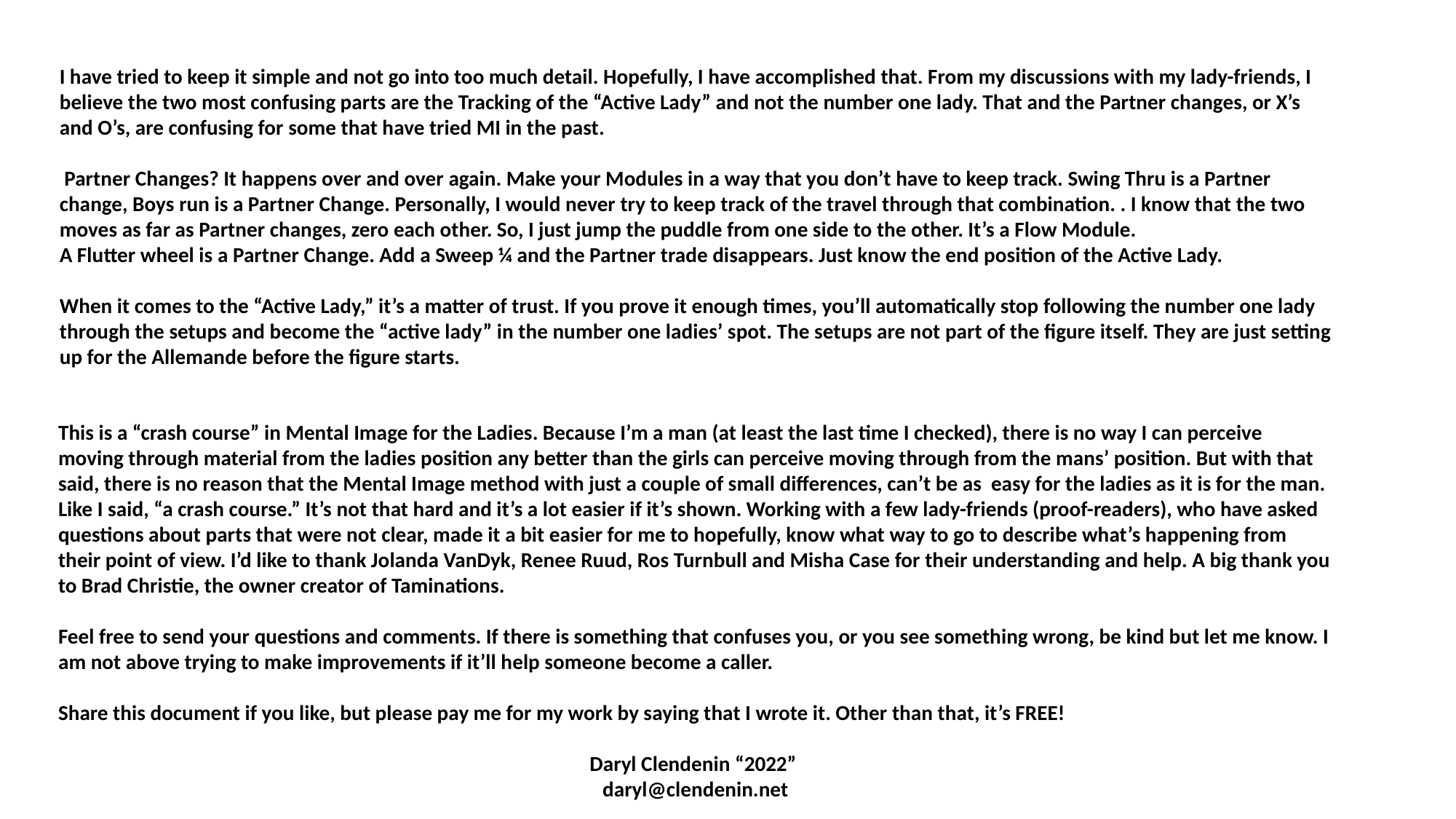

I have tried to keep it simple and not go into too much detail. Hopefully, I have accomplished that. From my discussions with my lady-friends, I believe the two most confusing parts are the Tracking of the “Active Lady” and not the number one lady. That and the Partner changes, or X’s and O’s, are confusing for some that have tried MI in the past.

 Partner Changes? It happens over and over again. Make your Modules in a way that you don’t have to keep track. Swing Thru is a Partner change, Boys run is a Partner Change. Personally, I would never try to keep track of the travel through that combination. . I know that the two moves as far as Partner changes, zero each other. So, I just jump the puddle from one side to the other. It’s a Flow Module.
A Flutter wheel is a Partner Change. Add a Sweep ¼ and the Partner trade disappears. Just know the end position of the Active Lady.

When it comes to the “Active Lady,” it’s a matter of trust. If you prove it enough times, you’ll automatically stop following the number one lady through the setups and become the “active lady” in the number one ladies’ spot. The setups are not part of the figure itself. They are just setting up for the Allemande before the figure starts.

This is a “crash course” in Mental Image for the Ladies. Because I’m a man (at least the last time I checked), there is no way I can perceive moving through material from the ladies position any better than the girls can perceive moving through from the mans’ position. But with that said, there is no reason that the Mental Image method with just a couple of small differences, can’t be as  easy for the ladies as it is for the man.
Like I said, “a crash course.” It’s not that hard and it’s a lot easier if it’s shown. Working with a few lady-friends (proof-readers), who have asked questions about parts that were not clear, made it a bit easier for me to hopefully, know what way to go to describe what’s happening from their point of view. I’d like to thank Jolanda VanDyk, Renee Ruud, Ros Turnbull and Misha Case for their understanding and help. A big thank you to Brad Christie, the owner creator of Taminations.

Feel free to send your questions and comments. If there is something that confuses you, or you see something wrong, be kind but let me know. I am not above trying to make improvements if it’ll help someone become a caller.

Share this document if you like, but please pay me for my work by saying that I wrote it. Other than that, it’s FREE!

Daryl Clendenin “2022”
daryl@clendenin.net